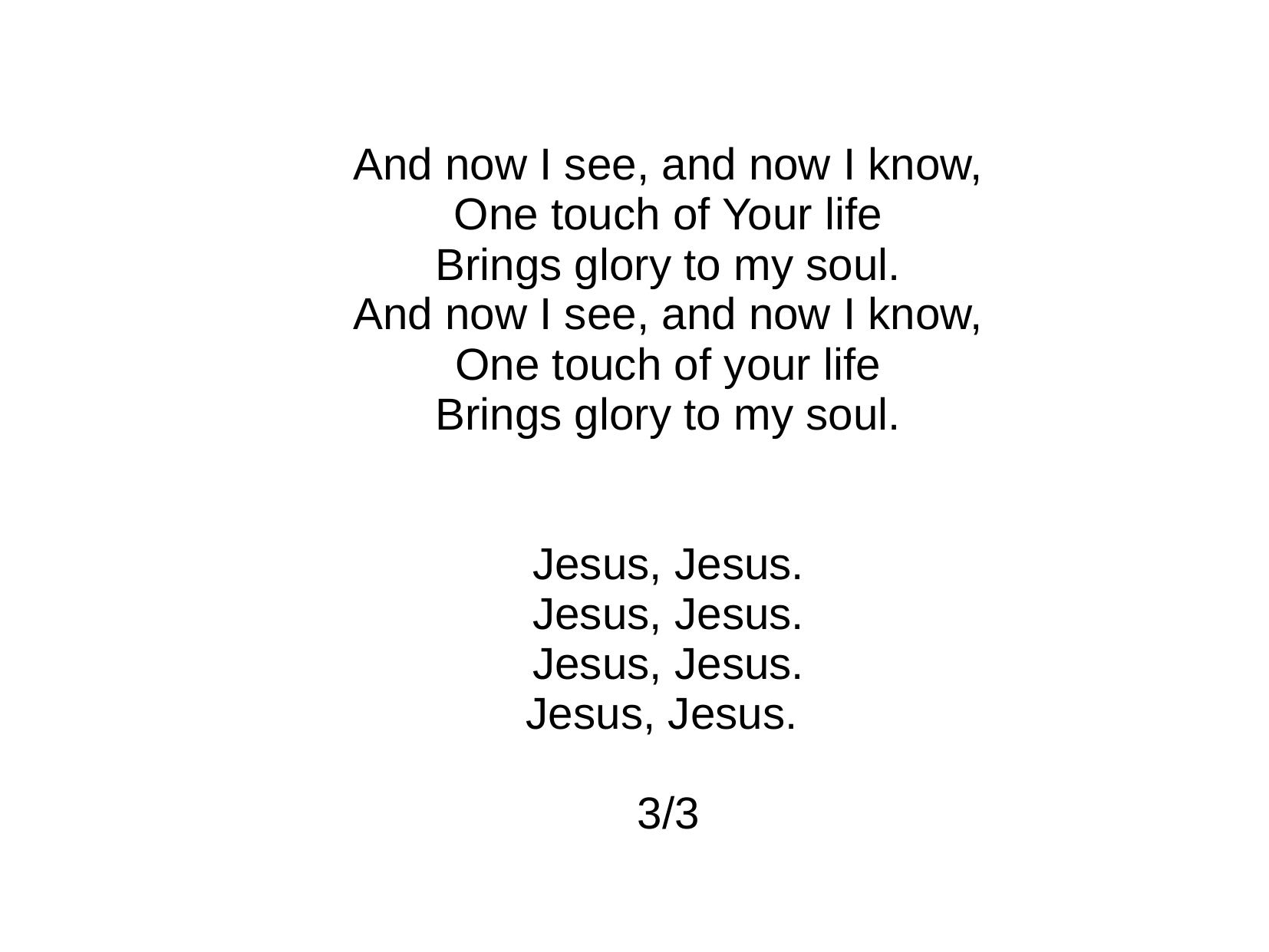

And now I see, and now I know,
One touch of Your life
Brings glory to my soul.
And now I see, and now I know,
One touch of your life
Brings glory to my soul.

Jesus, Jesus.
Jesus, Jesus.
Jesus, Jesus.
Jesus, Jesus.

3/3